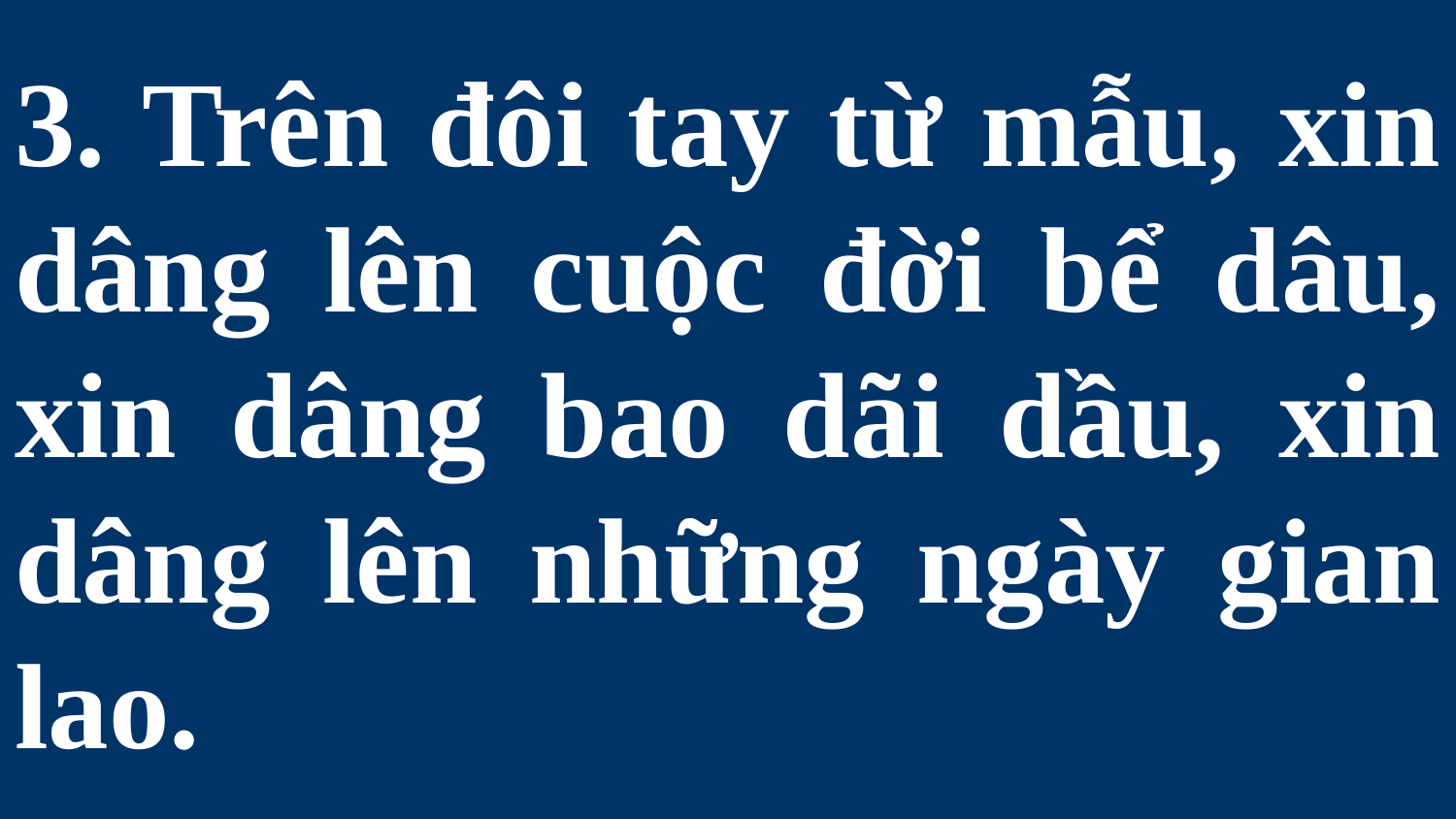

# 3. Trên đôi tay từ mẫu, xin dâng lên cuộc đời bể dâu, xin dâng bao dãi dầu, xin dâng lên những ngày gian lao.